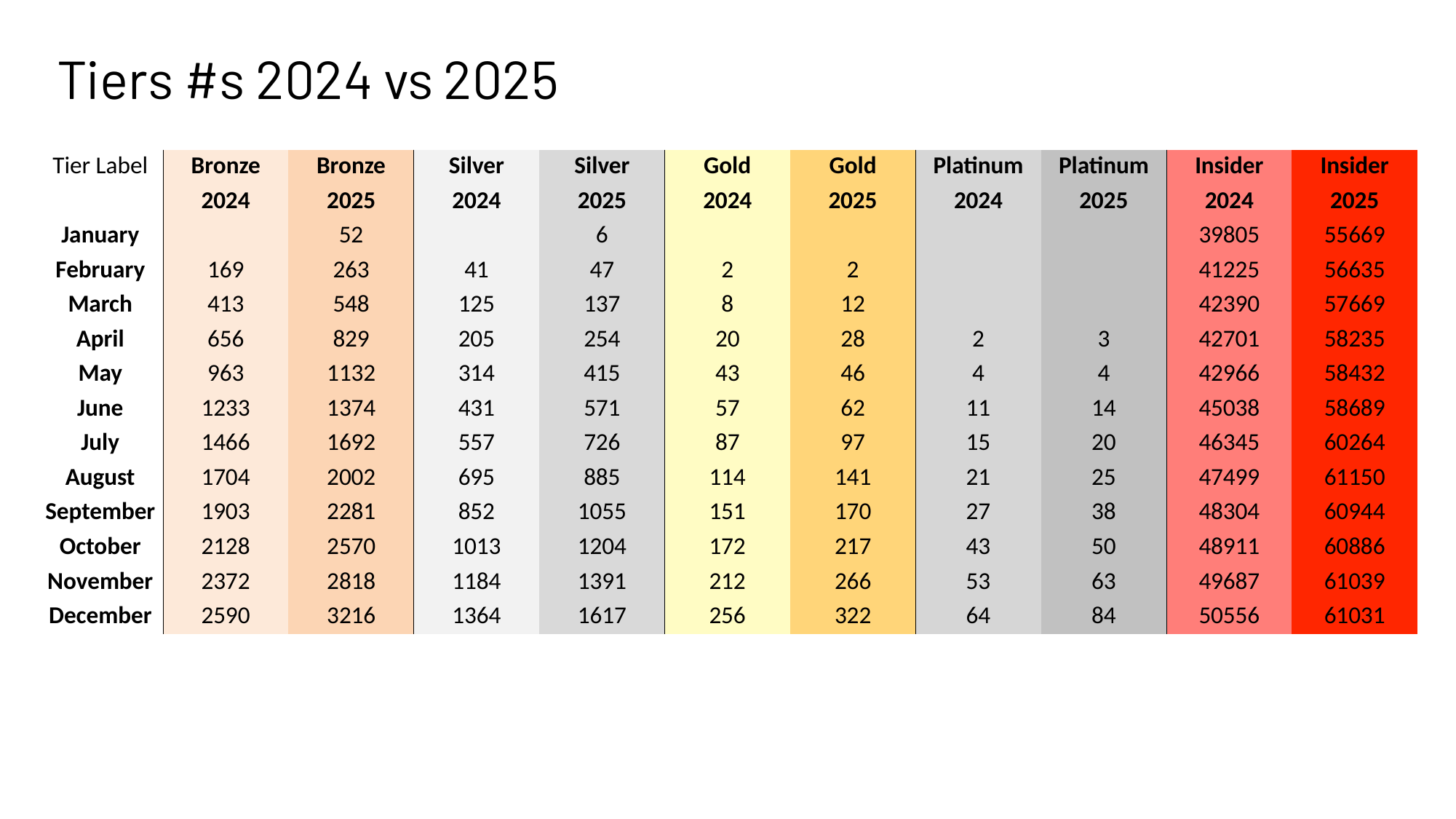

Tiers #s 2024 vs 2025
| Tier Label | Bronze | Bronze | Silver | Silver | Gold | Gold | Platinum | Platinum | Insider | Insider |
| --- | --- | --- | --- | --- | --- | --- | --- | --- | --- | --- |
|  | 2024 | 2025 | 2024 | 2025 | 2024 | 2025 | 2024 | 2025 | 2024 | 2025 |
| January |  | 52 |  | 6 |  |  |  |  | 39805 | 55669 |
| February | 169 | 263 | 41 | 47 | 2 | 2 |  |  | 41225 | 56635 |
| March | 413 | 548 | 125 | 137 | 8 | 12 |  |  | 42390 | 57669 |
| April | 656 | 829 | 205 | 254 | 20 | 28 | 2 | 3 | 42701 | 58235 |
| May | 963 | 1132 | 314 | 415 | 43 | 46 | 4 | 4 | 42966 | 58432 |
| June | 1233 | 1374 | 431 | 571 | 57 | 62 | 11 | 14 | 45038 | 58689 |
| July | 1466 | 1692 | 557 | 726 | 87 | 97 | 15 | 20 | 46345 | 60264 |
| August | 1704 | 2002 | 695 | 885 | 114 | 141 | 21 | 25 | 47499 | 61150 |
| September | 1903 | 2281 | 852 | 1055 | 151 | 170 | 27 | 38 | 48304 | 60944 |
| October | 2128 | 2570 | 1013 | 1204 | 172 | 217 | 43 | 50 | 48911 | 60886 |
| November | 2372 | 2818 | 1184 | 1391 | 212 | 266 | 53 | 63 | 49687 | 61039 |
| December | 2590 | 3216 | 1364 | 1617 | 256 | 322 | 64 | 84 | 50556 | 61031 |